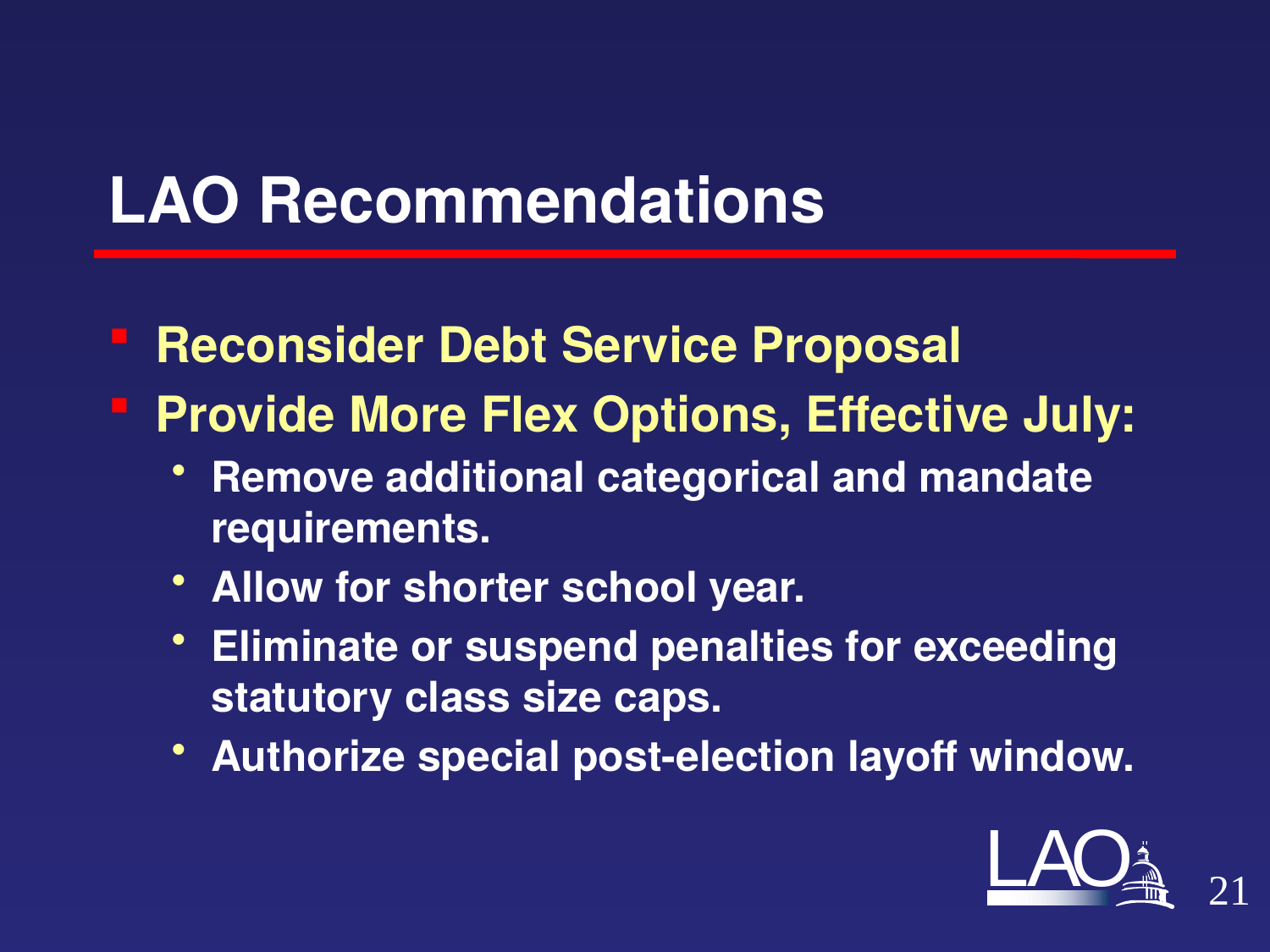

# LAO Recommendations
Reconsider Debt Service Proposal
Provide More Flex Options, Effective July:
Remove additional categorical and mandate requirements.
Allow for shorter school year.
Eliminate or suspend penalties for exceeding statutory class size caps.
Authorize special post-election layoff window.
21